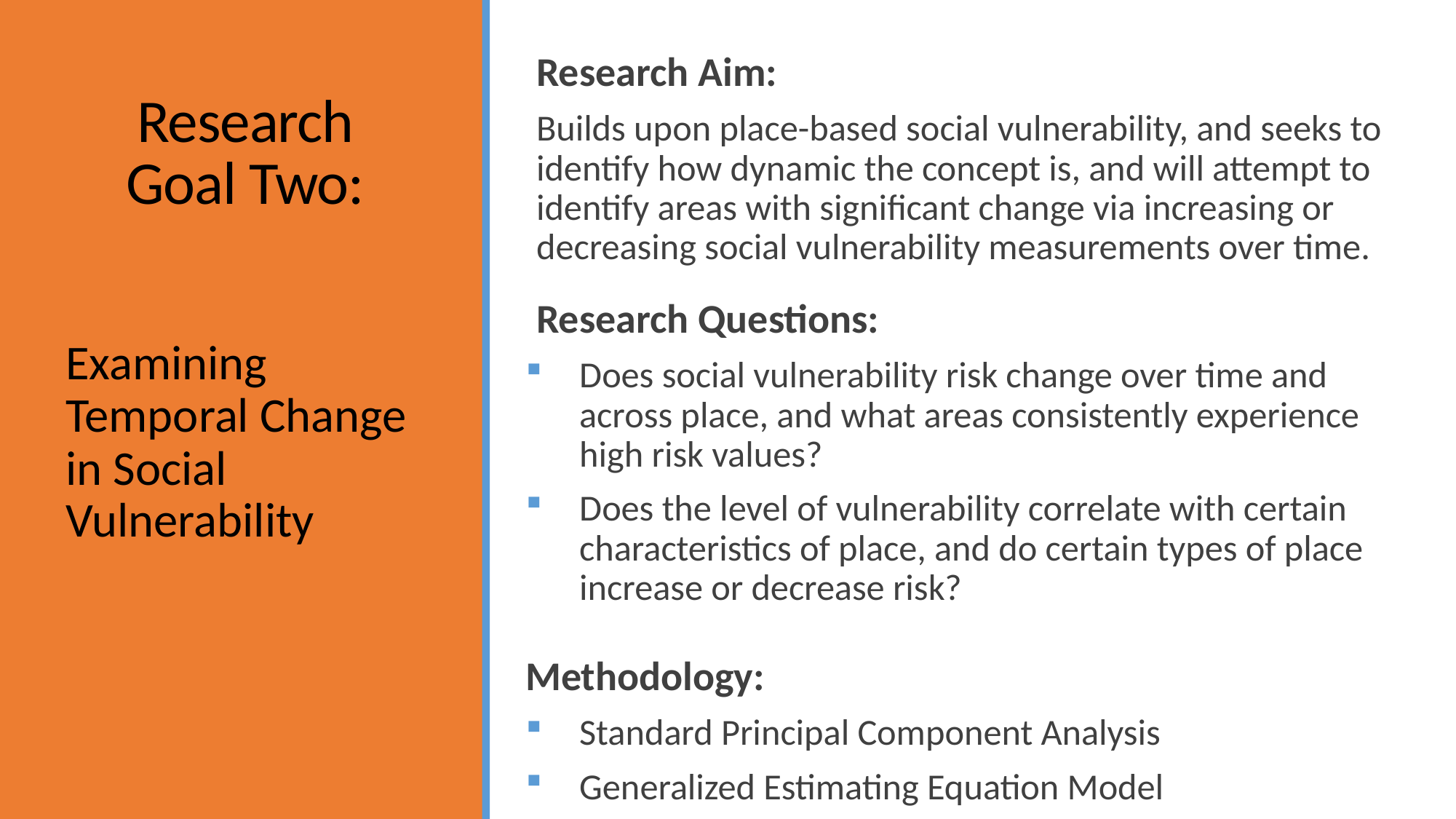

Research Aim:
Builds upon place-based social vulnerability, and seeks to identify how dynamic the concept is, and will attempt to identify areas with significant change via increasing or decreasing social vulnerability measurements over time.

Research Questions:
Does social vulnerability risk change over time and across place, and what areas consistently experience high risk values?
Does the level of vulnerability correlate with certain characteristics of place, and do certain types of place increase or decrease risk?

Methodology:
Standard Principal Component Analysis
Generalized Estimating Equation Model
# Research Goal Two:
Examining Temporal Change in Social Vulnerability